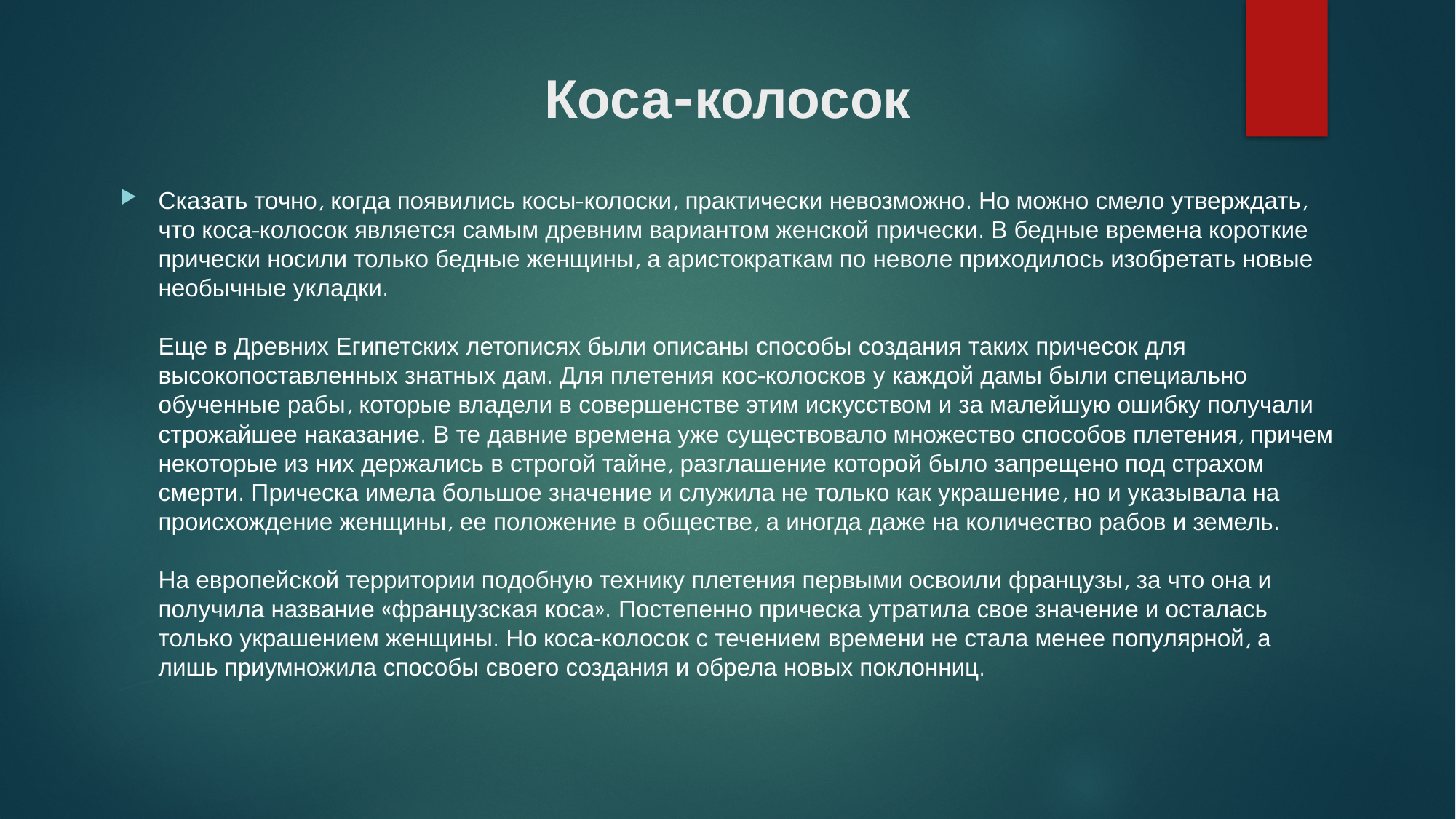

# Коса-колосок

Сказать точно, когда появились косы-колоски, практически невозможно. Но можно смело утверждать, что коса-колосок является самым древним вариантом женской прически. В бедные времена короткие прически носили только бедные женщины, а аристократкам по неволе приходилось изобретать новые необычные укладки.
Еще в Древних Египетских летописях были описаны способы создания таких причесок для высокопоставленных знатных дам. Для плетения кос-колосков у каждой дамы были специально обученные рабы, которые владели в совершенстве этим искусством и за малейшую ошибку получали строжайшее наказание. В те давние времена уже существовало множество способов плетения, причем некоторые из них держались в строгой тайне, разглашение которой было запрещено под страхом смерти. Прическа имела большое значение и служила не только как украшение, но и указывала на происхождение женщины, ее положение в обществе, а иногда даже на количество рабов и земель.
На европейской территории подобную технику плетения первыми освоили французы, за что она и получила название «французская коса». Постепенно прическа утратила свое значение и осталась только украшением женщины. Но коса-колосок с течением времени не стала менее популярной, а лишь приумножила способы своего создания и обрела новых поклонниц.